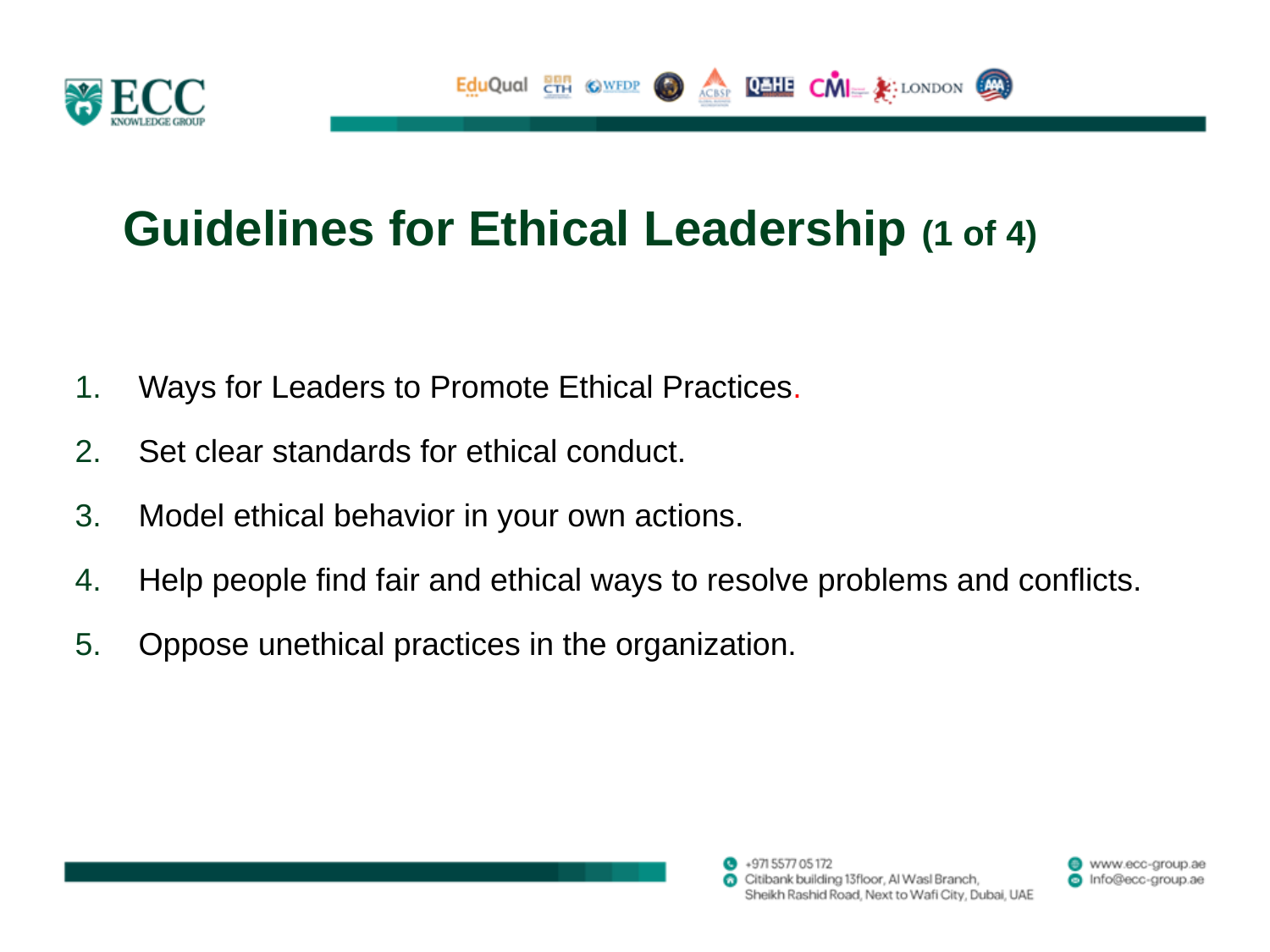

# Guidelines for Ethical Leadership (1 of 4)
Ways for Leaders to Promote Ethical Practices.
Set clear standards for ethical conduct.
Model ethical behavior in your own actions.
Help people find fair and ethical ways to resolve problems and conflicts.
Oppose unethical practices in the organization.